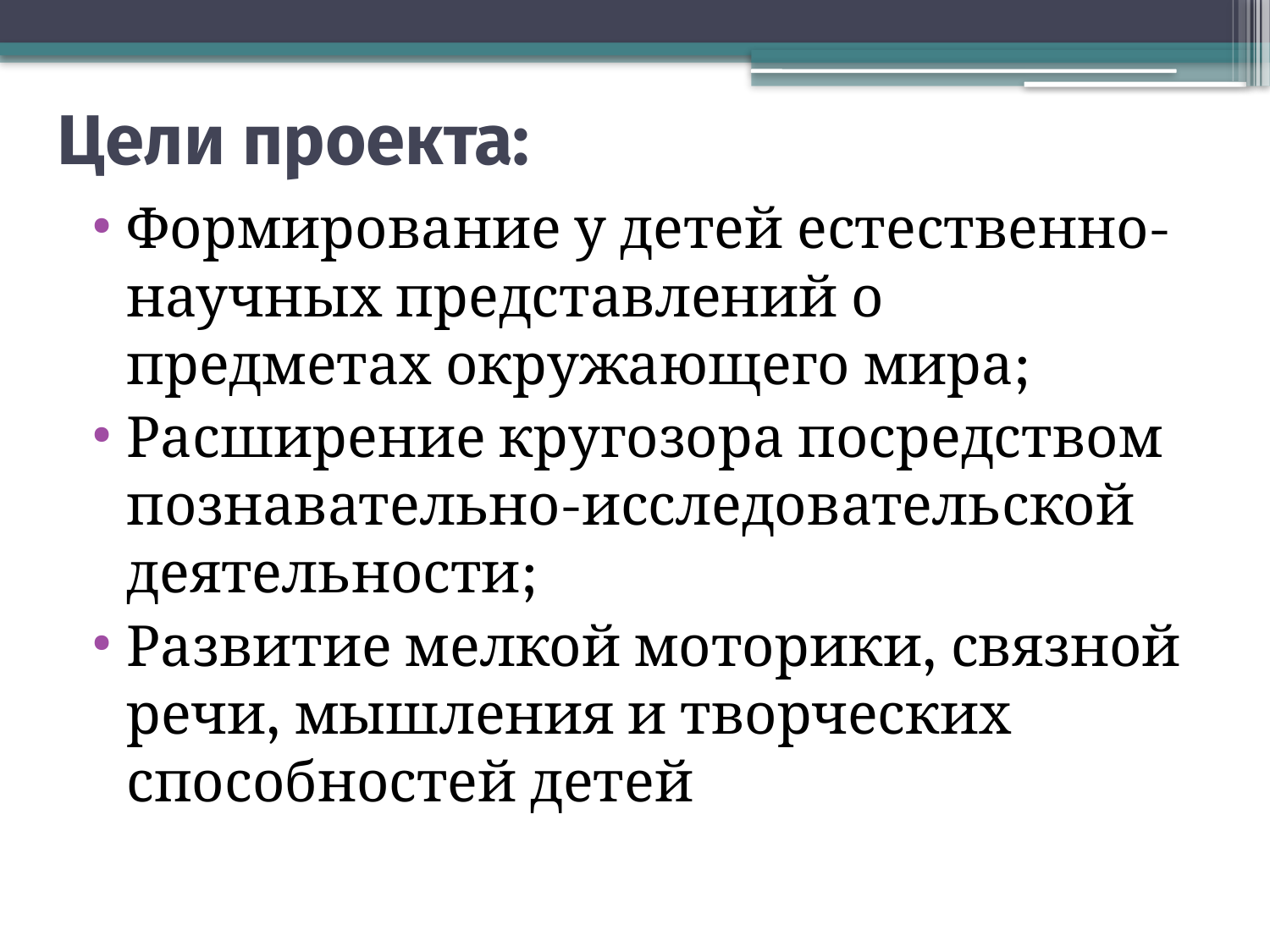

# Цели проекта:
Формирование у детей естественно-научных представлений о предметах окружающего мира;
Расширение кругозора посредством познавательно-исследовательской деятельности;
Развитие мелкой моторики, связной речи, мышления и творческих способностей детей